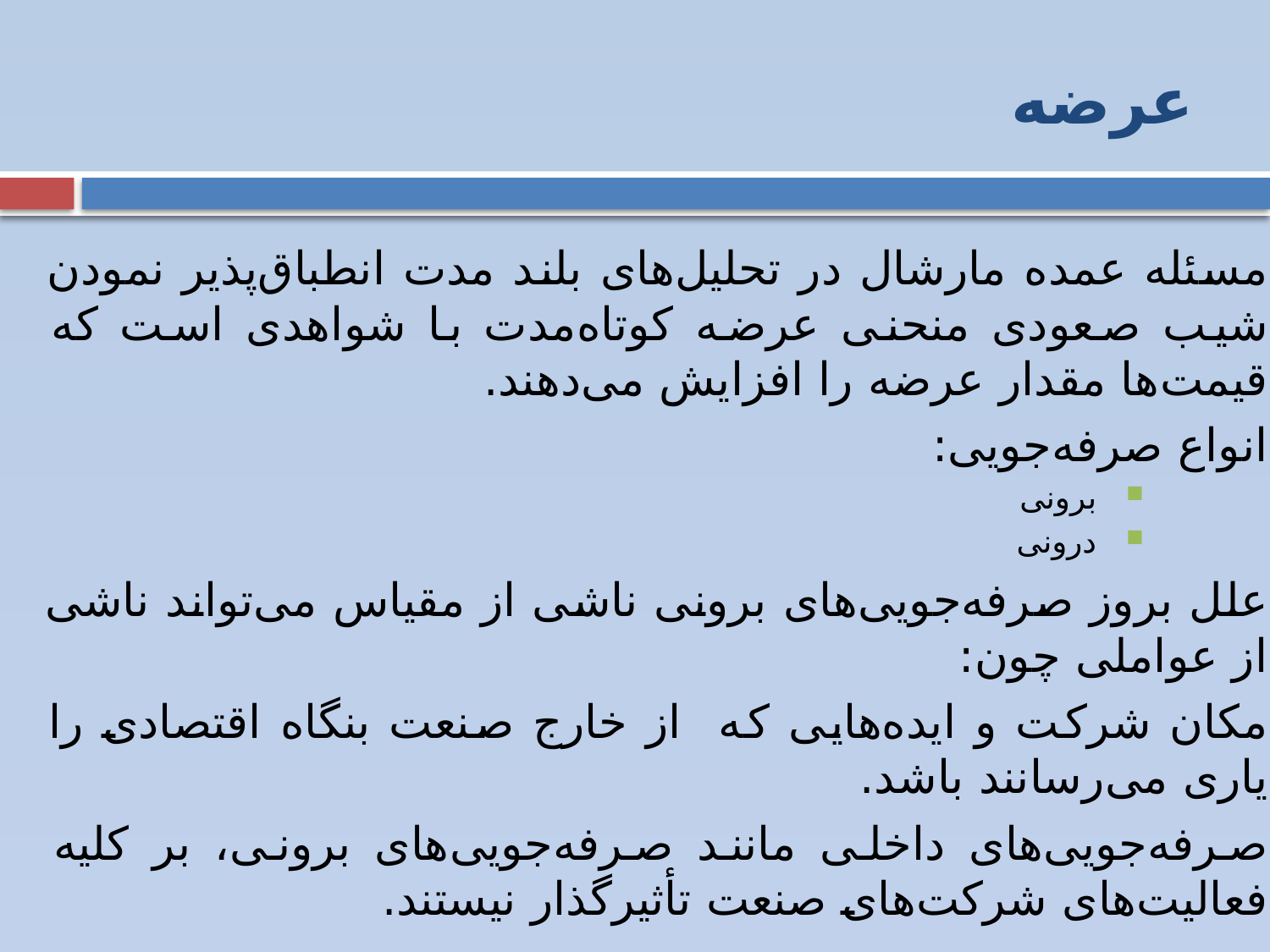

# عرضه
مسئله عمده مارشال در تحلیل‌های بلند مدت انطباق‌پذیر نمودن شیب صعودی منحنی عرضه کوتاه‌مدت با شواهدی است که قیمت‌ها مقدار عرضه را افزایش می‌دهند.
انواع صرفه‌جویی:
برونی
درونی
علل بروز صرفه‌جویی‌های برونی ناشی از مقیاس می‌تواند ناشی از عواملی چون:
مکان شرکت و ایده‌هایی که  از خارج صنعت بنگاه اقتصادی را یاری می‌رسانند باشد.
صرفه‌جویی‌های داخلی مانند صرفه‌جویی‌های برونی، بر کلیه فعالیت‌های شرکت‌های صنعت تأثیر‌گذار نیستند.